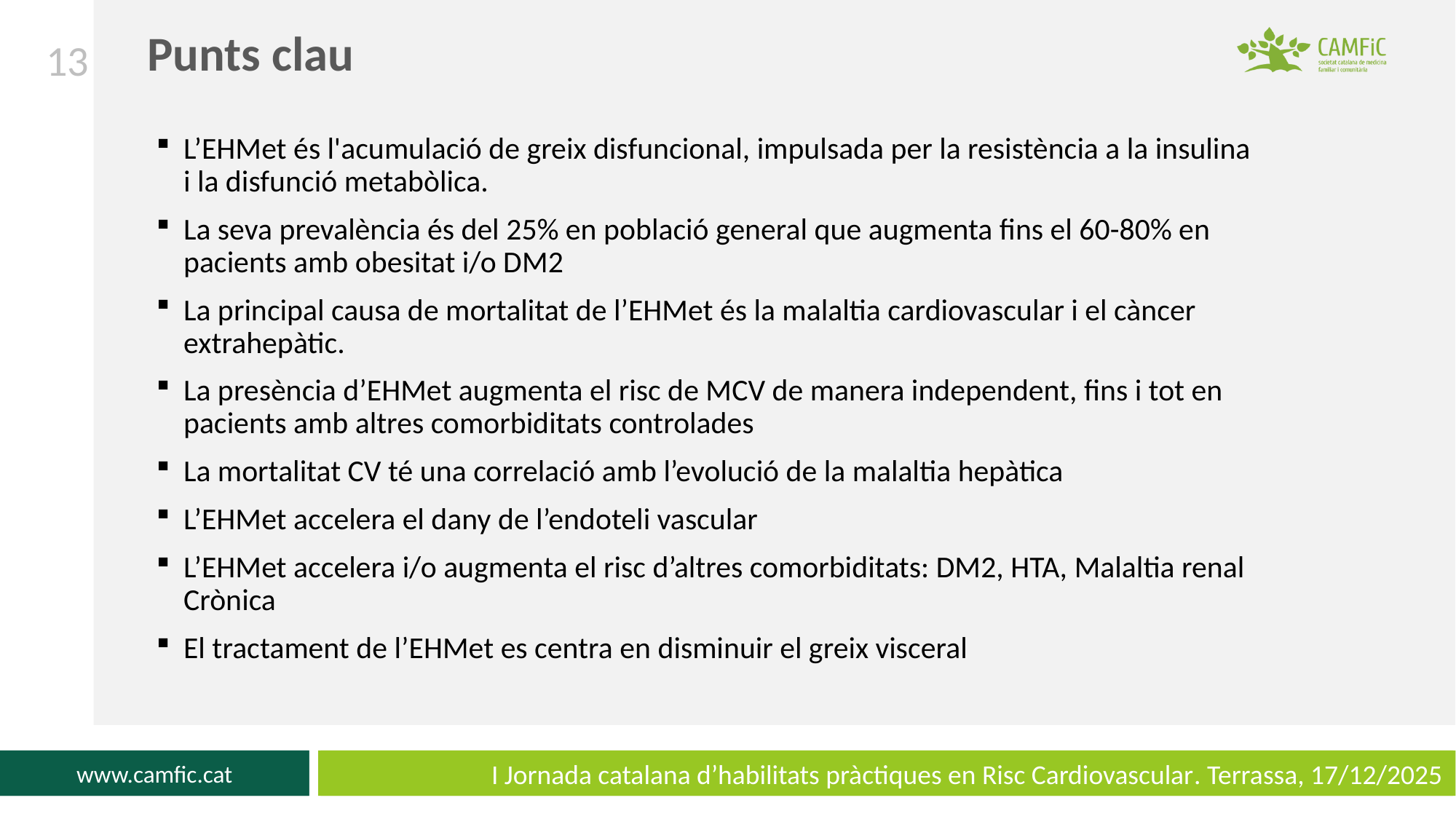

13
Punts clau
L’EHMet és l'acumulació de greix disfuncional, impulsada per la resistència a la insulina i la disfunció metabòlica.
La seva prevalència és del 25% en població general que augmenta fins el 60-80% en pacients amb obesitat i/o DM2
La principal causa de mortalitat de l’EHMet és la malaltia cardiovascular i el càncer extrahepàtic.
La presència d’EHMet augmenta el risc de MCV de manera independent, fins i tot en pacients amb altres comorbiditats controlades
La mortalitat CV té una correlació amb l’evolució de la malaltia hepàtica
L’EHMet accelera el dany de l’endoteli vascular
L’EHMet accelera i/o augmenta el risc d’altres comorbiditats: DM2, HTA, Malaltia renal Crònica
El tractament de l’EHMet es centra en disminuir el greix visceral